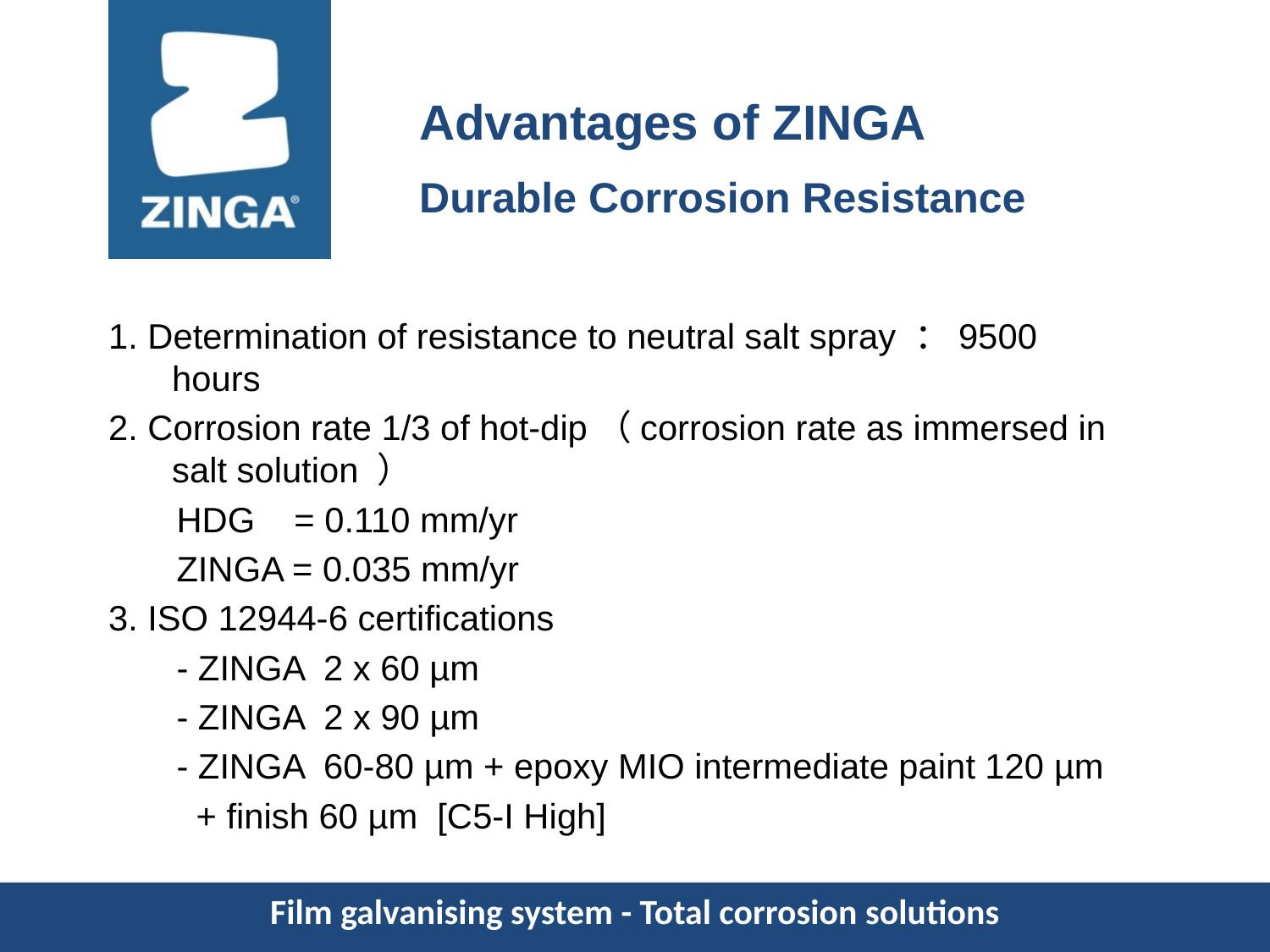

Advantages of ZINGA
Durable Corrosion Resistance
1. Determination of resistance to neutral salt spray ：9500 hours
2. Corrosion rate 1/3 of hot-dip（corrosion rate as immersed in salt solution ）
       HDG    = 0.110 mm/yr
       ZINGA = 0.035 mm/yr
3. ISO 12944-6 certifications
       - ZINGA  2 x 60 µm
       - ZINGA  2 x 90 µm
       - ZINGA  60-80 µm + epoxy MIO intermediate paint 120 µm
         + finish 60 µm  [C5-I High]